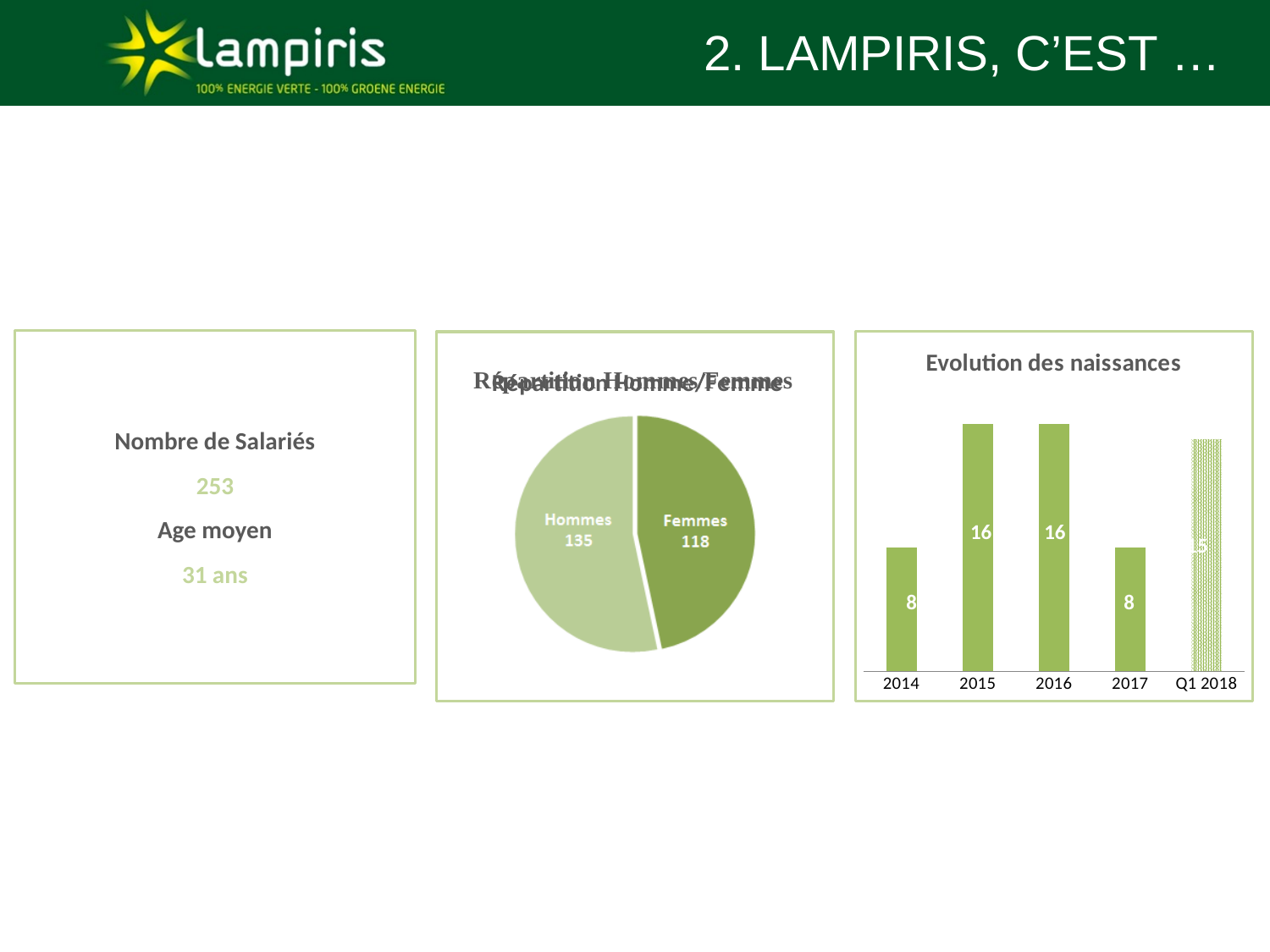

# 2. LAMPIRIS, C’EST …

### Chart: Evolution des naissances

| Category | Total |
|---|---|
| 2014 | 8.0 |
| 2015 | 16.0 |
| 2016 | 16.0 |
| 2017 | 8.0 |
| Q1 2018 | 15.0 |

### Chart: Répartition Homme/Femme

| Category |
|---|

Nombre de Salariés
253
Age moyen
31 ans

16
16
8
8
16
16
15
8
8